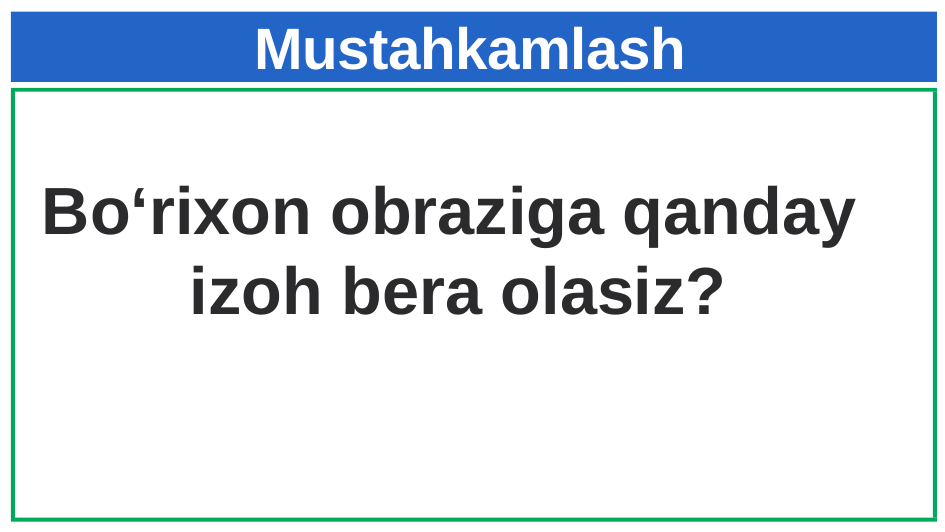

# Mustahkamlash

Bo‘rixon obraziga qanday  izoh bera olasiz?